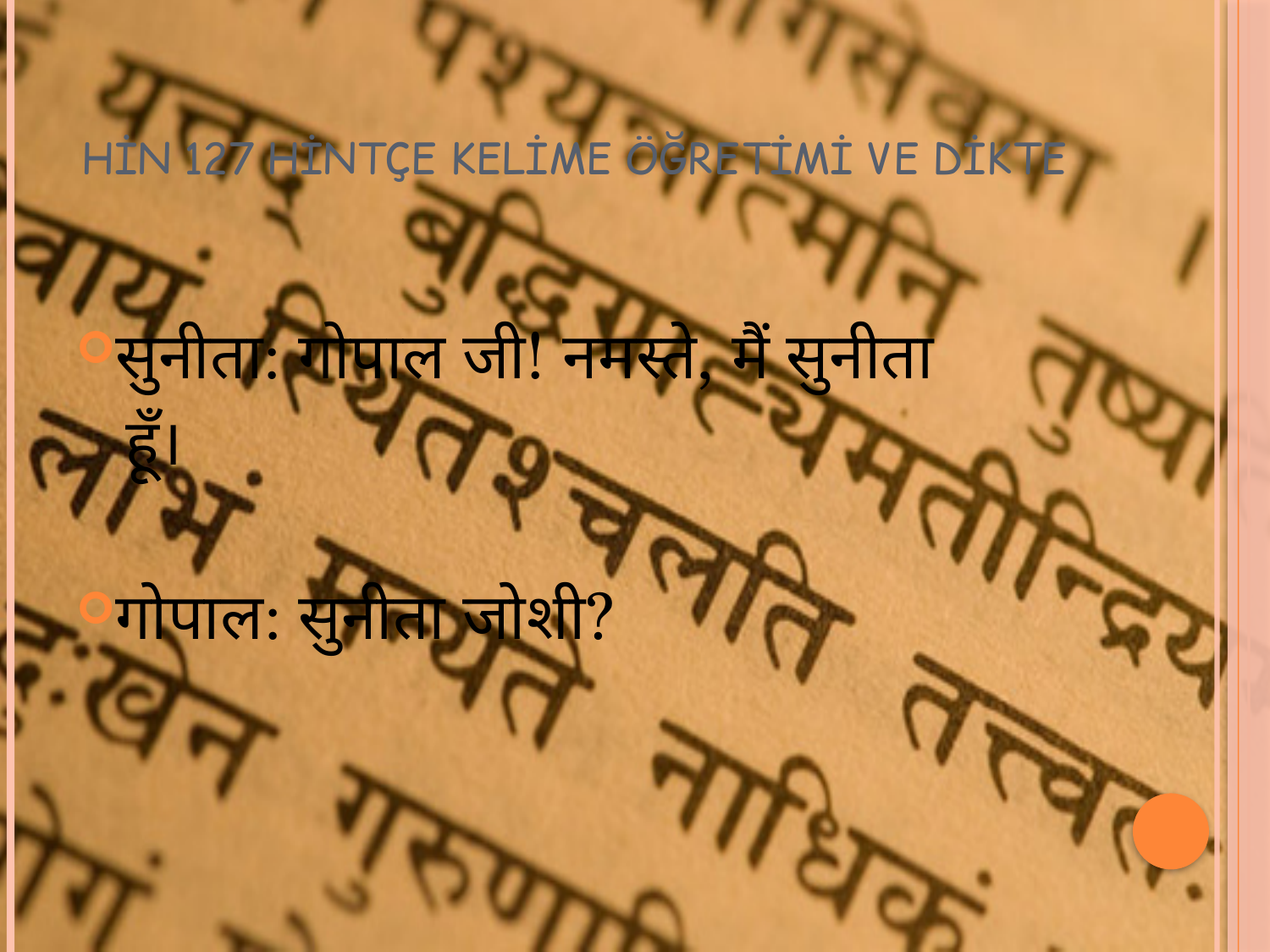

# HİN 127 HİNTÇE KELİME ÖĞRETİMİ VE DİKTE

सुनीता: गोपाल जी! नमस्ते, मैं सुनीता
   हूँ।

गोपाल: सुनीता जोशी?